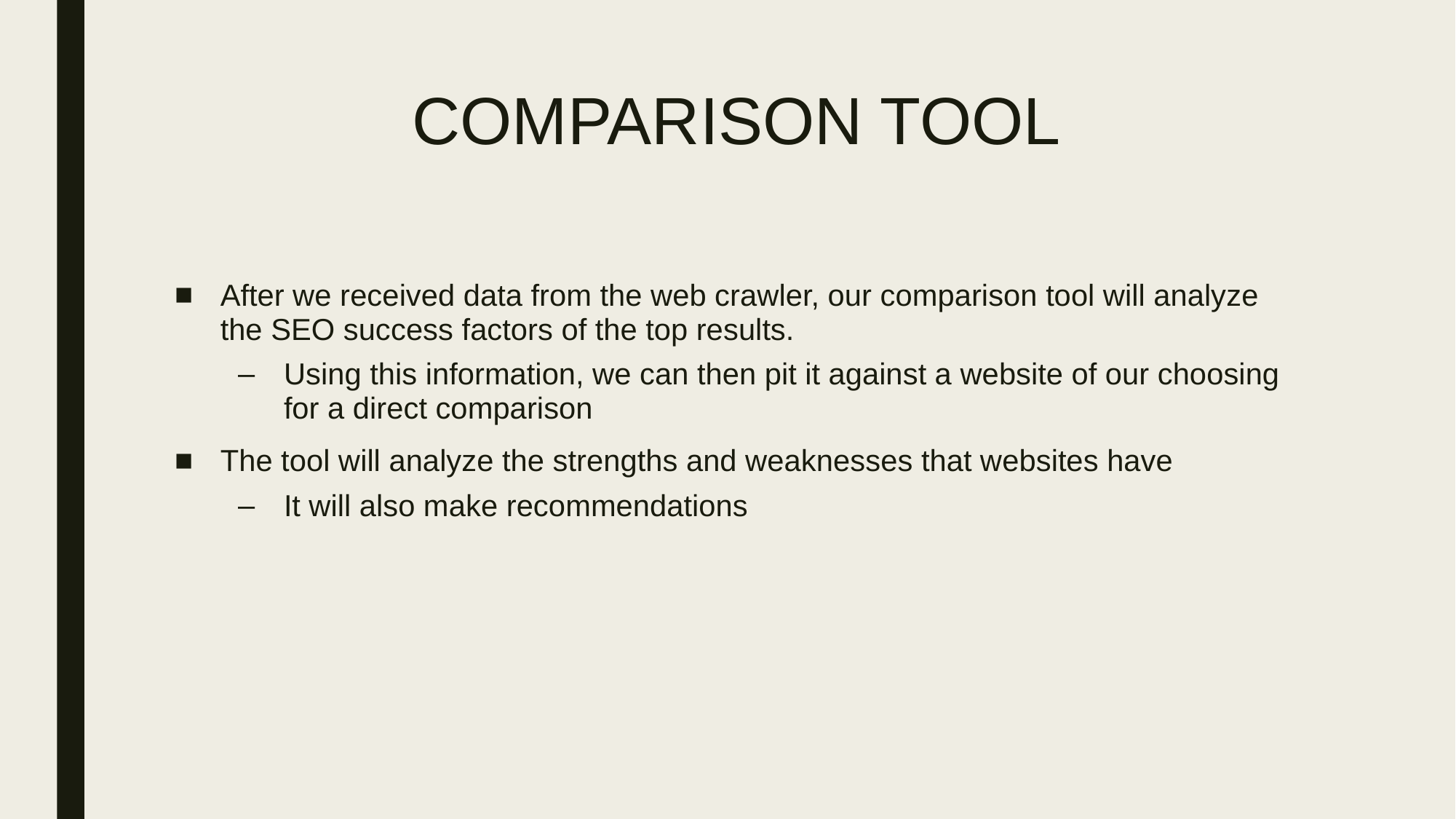

# COMPARISON TOOL
After we received data from the web crawler, our comparison tool will analyze the SEO success factors of the top results.
Using this information, we can then pit it against a website of our choosing for a direct comparison
The tool will analyze the strengths and weaknesses that websites have
It will also make recommendations